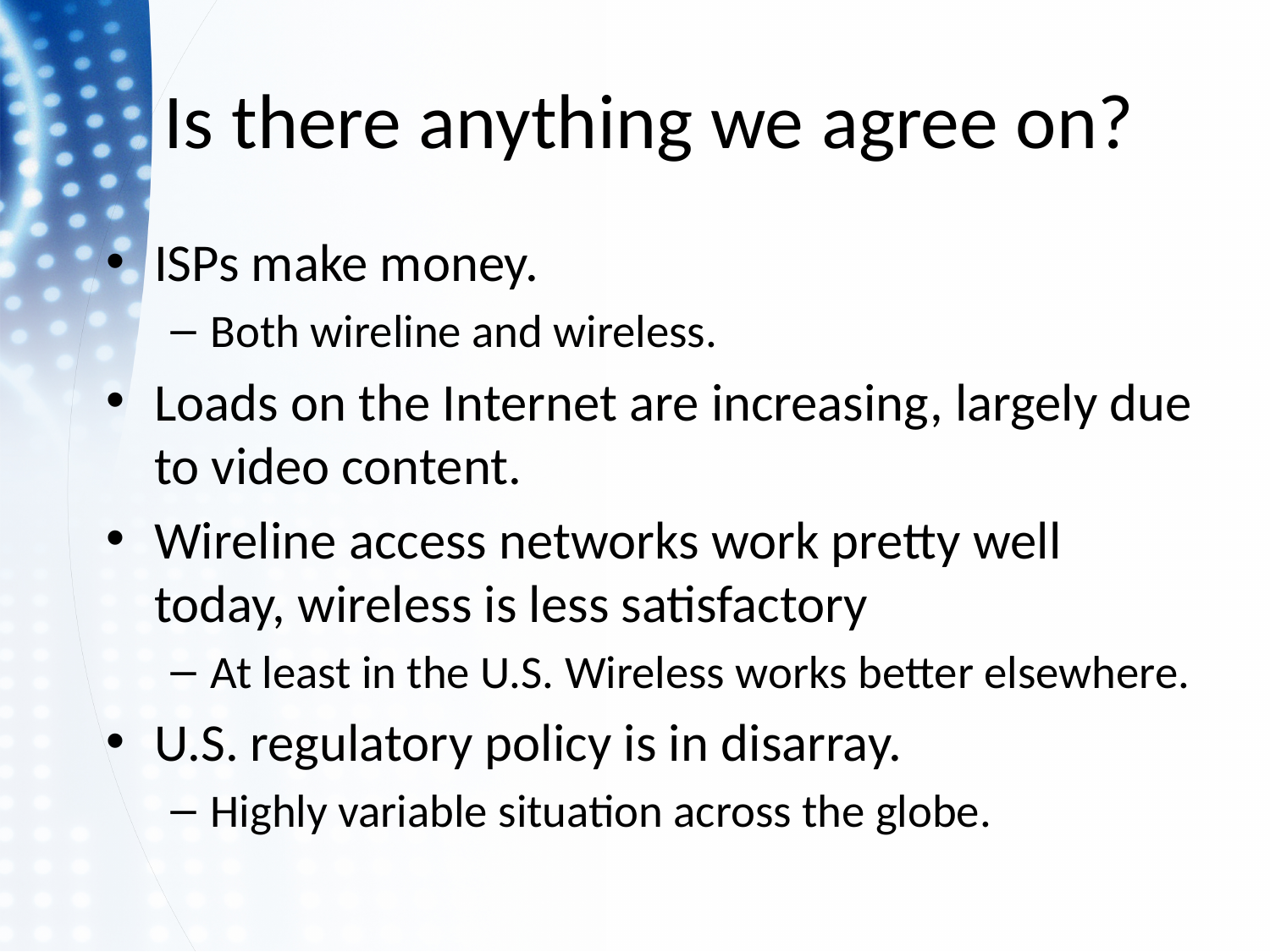

# Is there anything we agree on?
ISPs make money.
Both wireline and wireless.
Loads on the Internet are increasing, largely due to video content.
Wireline access networks work pretty well today, wireless is less satisfactory
At least in the U.S. Wireless works better elsewhere.
U.S. regulatory policy is in disarray.
Highly variable situation across the globe.